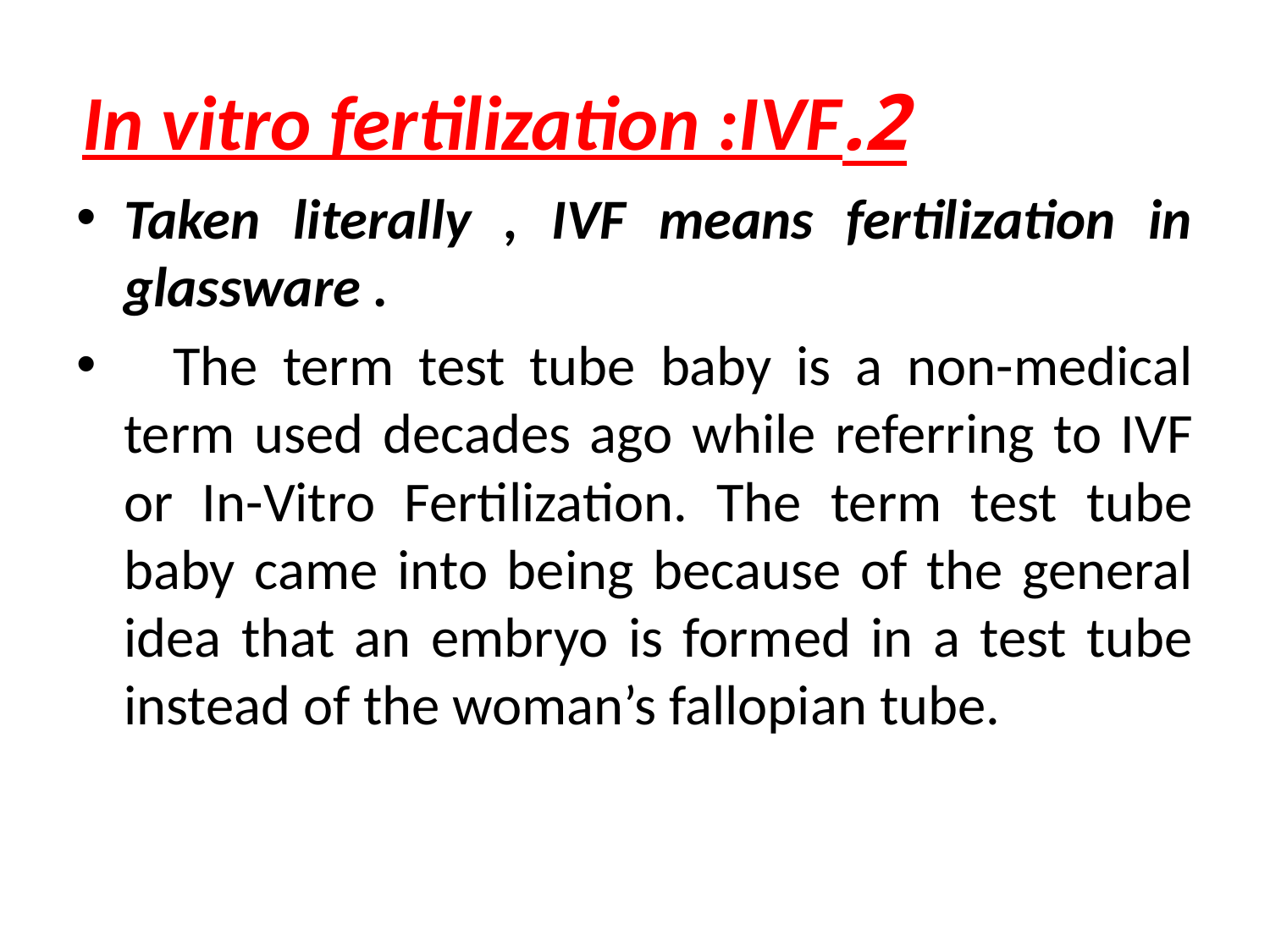

# 2.In vitro fertilization :IVF
Taken literally , IVF means fertilization in glassware .
  The term test tube baby is a non-medical term used decades ago while referring to IVF or In-Vitro Fertilization. The term test tube baby came into being because of the general idea that an embryo is formed in a test tube instead of the woman’s fallopian tube.